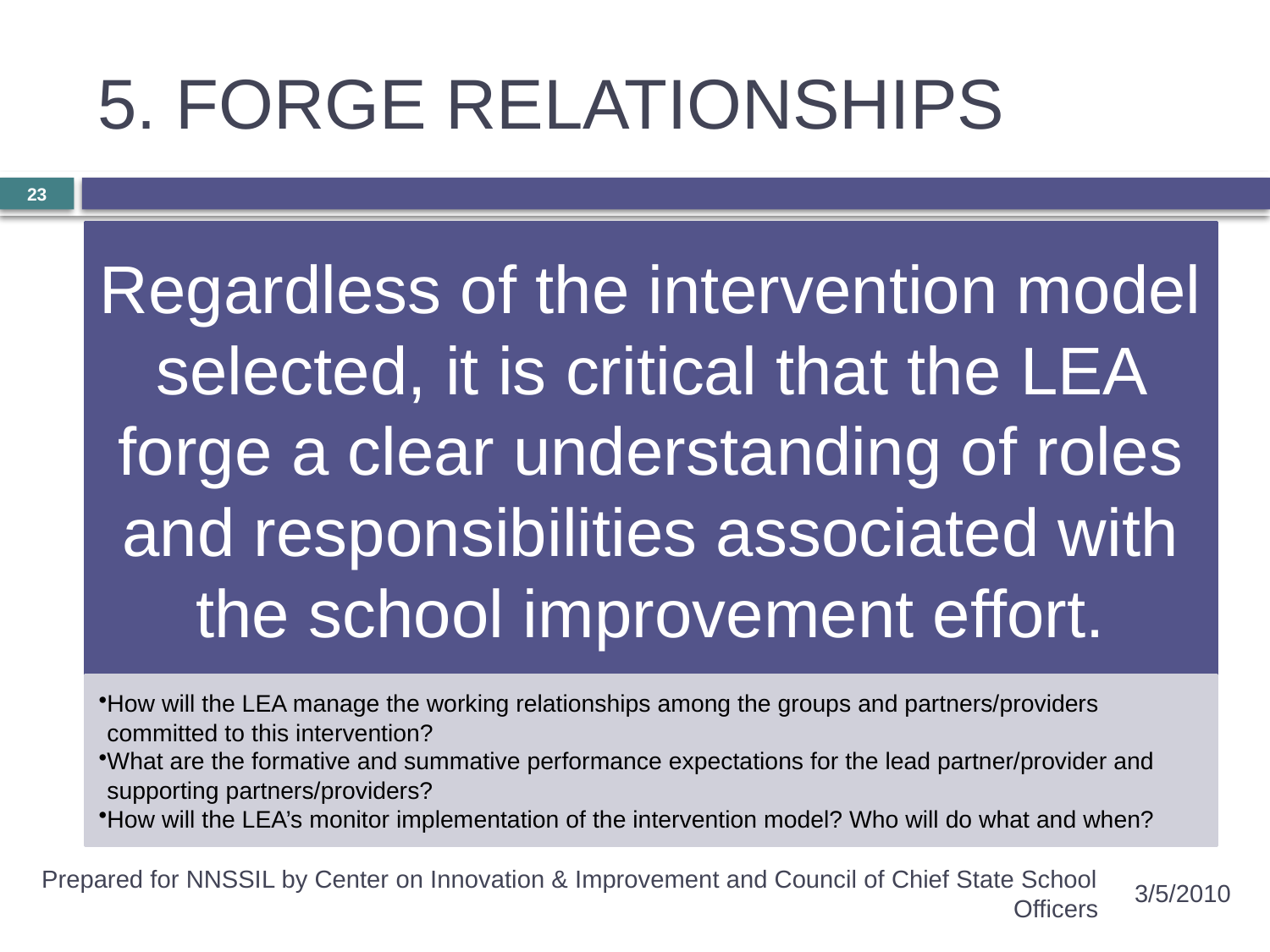

# 5. FORGE RELATIONSHIPS
23
Regardless of the intervention model selected, it is critical that the LEA forge a clear understanding of roles and responsibilities associated with the school improvement effort.
How will the LEA manage the working relationships among the groups and partners/providers committed to this intervention?
What are the formative and summative performance expectations for the lead partner/provider and supporting partners/providers?
How will the LEA’s monitor implementation of the intervention model? Who will do what and when?
Prepared for NNSSIL by Center on Innovation & Improvement and Council of Chief State School Officers
3/5/2010